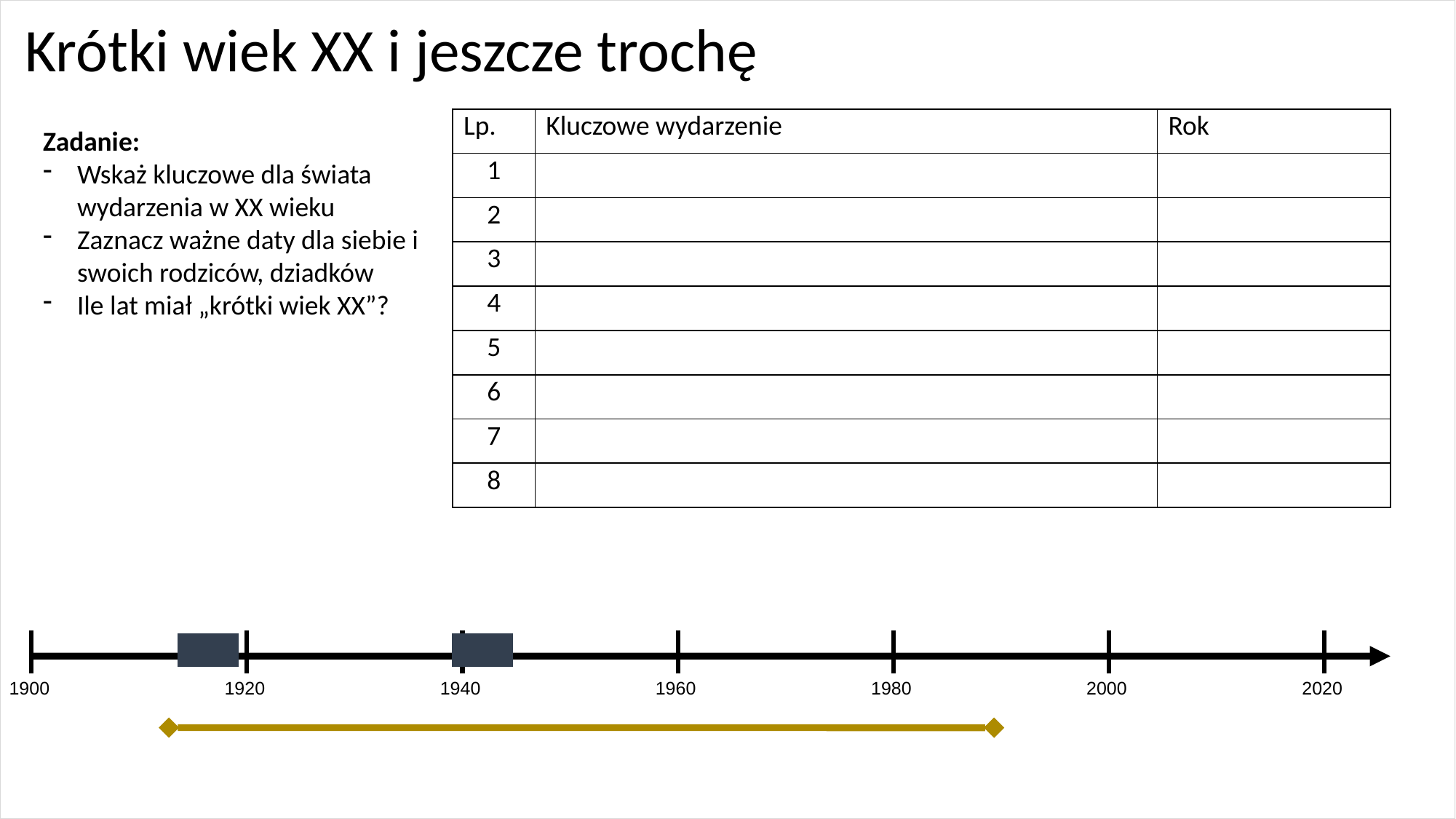

# Krótki wiek XX i jeszcze trochę
| Lp. | Kluczowe wydarzenie | Rok |
| --- | --- | --- |
| 1 |  |  |
| 2 |  |  |
| 3 |  |  |
| 4 |  |  |
| 5 |  |  |
| 6 |  |  |
| 7 |  |  |
| 8 |  |  |
Zadanie:
Wskaż kluczowe dla świata wydarzenia w XX wieku
Zaznacz ważne daty dla siebie i swoich rodziców, dziadków
Ile lat miał „krótki wiek XX”?

1900
1920
1940
1960
1980
2000
2020